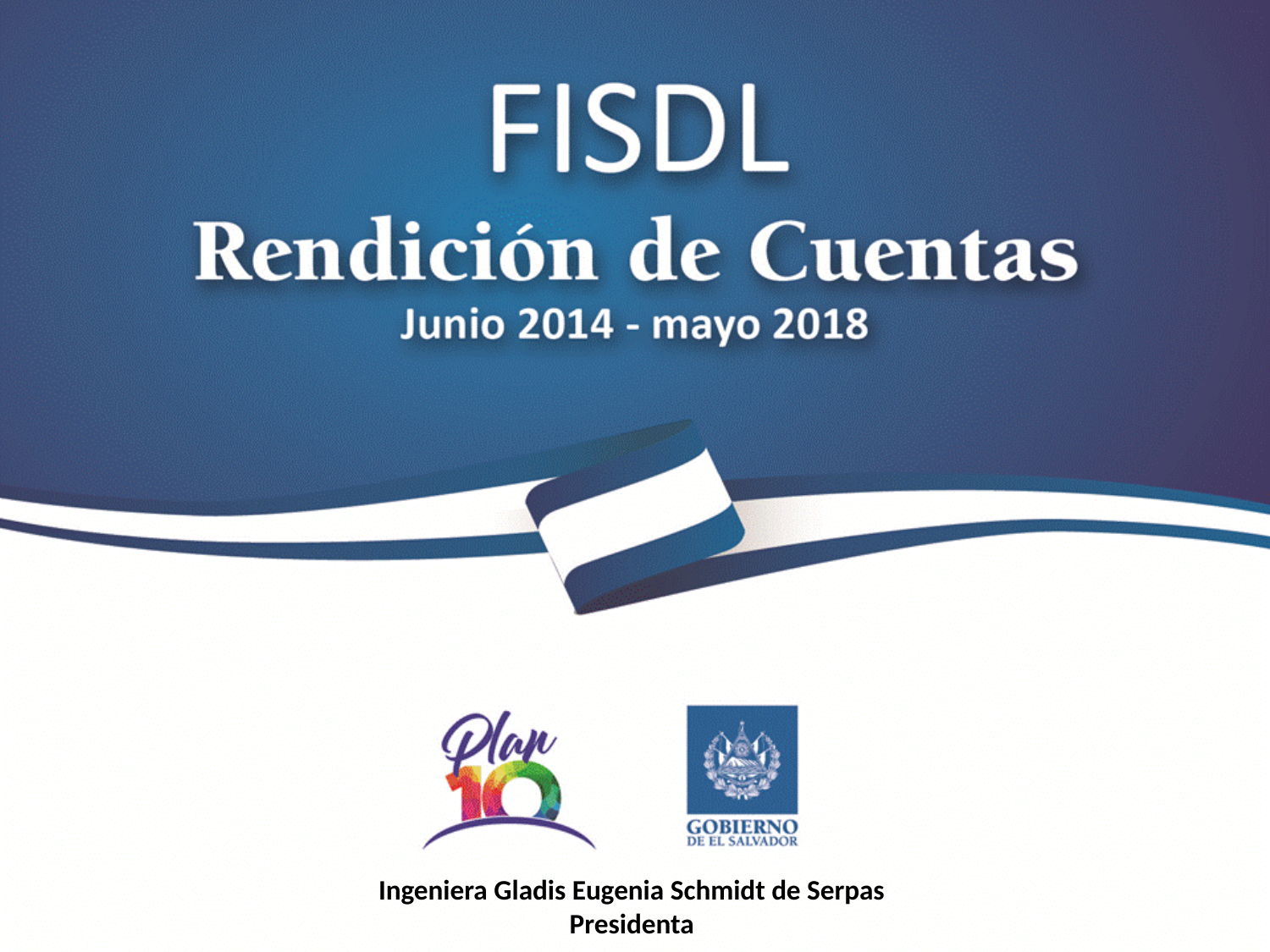

Ingeniera Gladis Eugenia Schmidt de Serpas
Presidenta